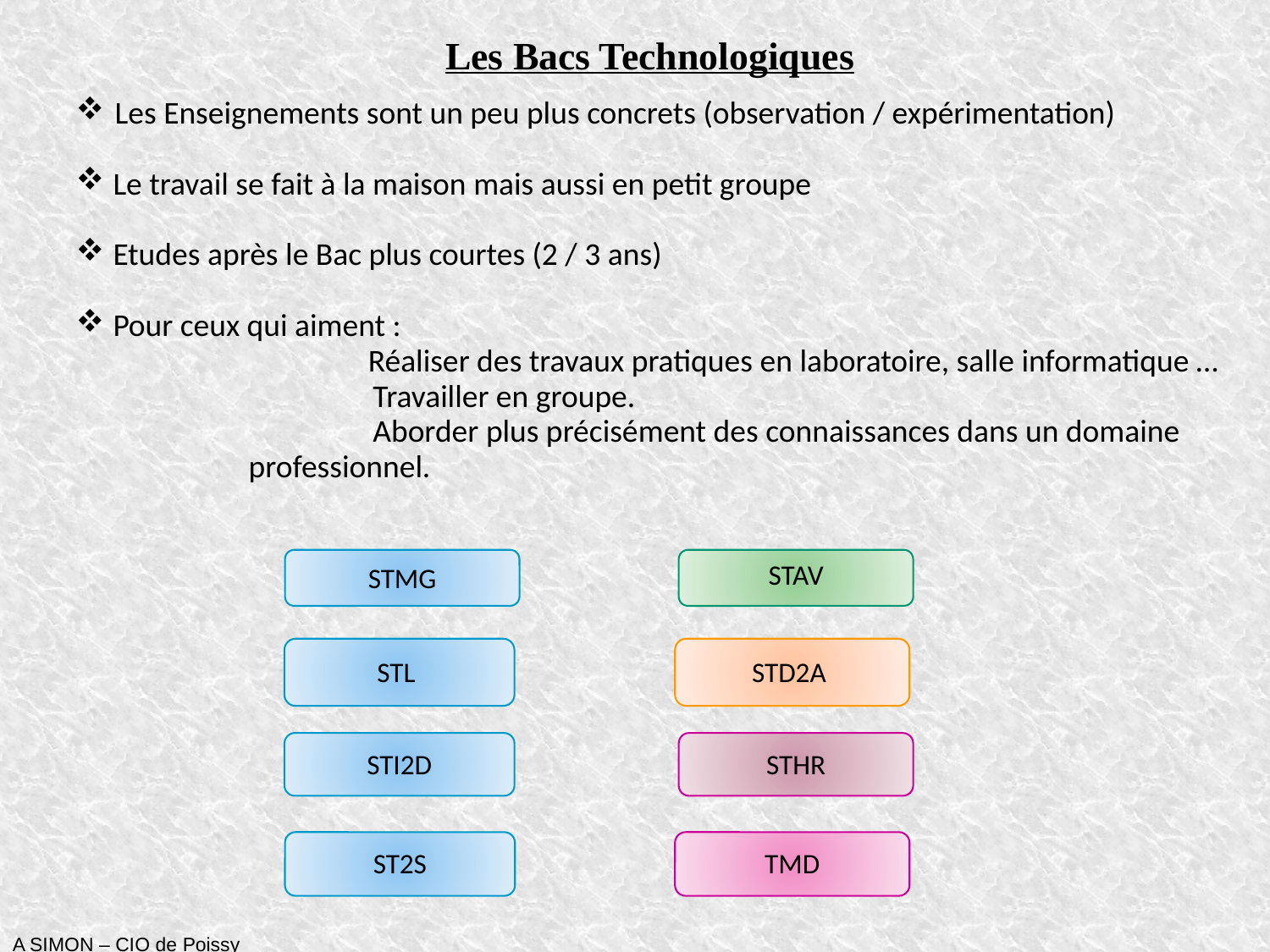

Les Bacs Technologiques
 Les Enseignements sont un peu plus concrets (observation / expérimentation)

 Le travail se fait à la maison mais aussi en petit groupe

 Etudes après le Bac plus courtes (2 / 3 ans)

 Pour ceux qui aiment :
	                       Réaliser des travaux pratiques en laboratoire, salle informatique …
		      Travailler en groupe.
		      Aborder plus précisément des connaissances dans un domaine
                        professionnel.

STMG
STAV
STL
STD2A
STI2D
STHR
ST2S
TMD
A SIMON – CIO de Poissy